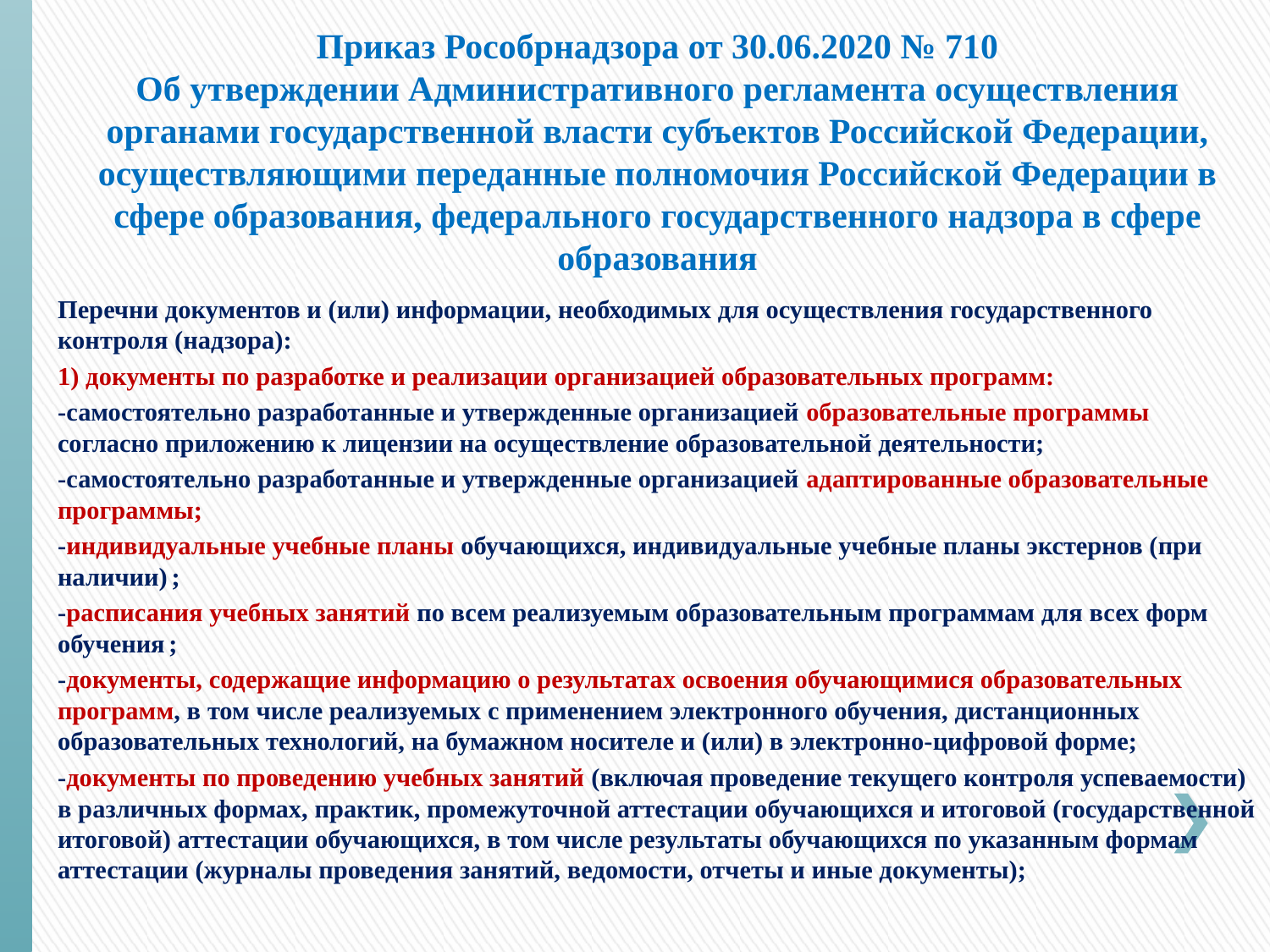

# Приказ Рособрнадзора от 30.06.2020 № 710 Об утверждении Административного регламента осуществления органами государственной власти субъектов Российской Федерации, осуществляющими переданные полномочия Российской Федерации в сфере образования, федерального государственного надзора в сфере образования
Перечни документов и (или) информации, необходимых для осуществления государственного контроля (надзора):
1) документы по разработке и реализации организацией образовательных программ:
-самостоятельно разработанные и утвержденные организацией образовательные программы согласно приложению к лицензии на осуществление образовательной деятельности;
-самостоятельно разработанные и утвержденные организацией адаптированные образовательные программы;
-индивидуальные учебные планы обучающихся, индивидуальные учебные планы экстернов (при наличии) ;
-расписания учебных занятий по всем реализуемым образовательным программам для всех форм обучения ;
-документы, содержащие информацию о результатах освоения обучающимися образовательных программ, в том числе реализуемых с применением электронного обучения, дистанционных образовательных технологий, на бумажном носителе и (или) в электронно-цифровой форме;
-документы по проведению учебных занятий (включая проведение текущего контроля успеваемости) в различных формах, практик, промежуточной аттестации обучающихся и итоговой (государственной итоговой) аттестации обучающихся, в том числе результаты обучающихся по указанным формам аттестации (журналы проведения занятий, ведомости, отчеты и иные документы);